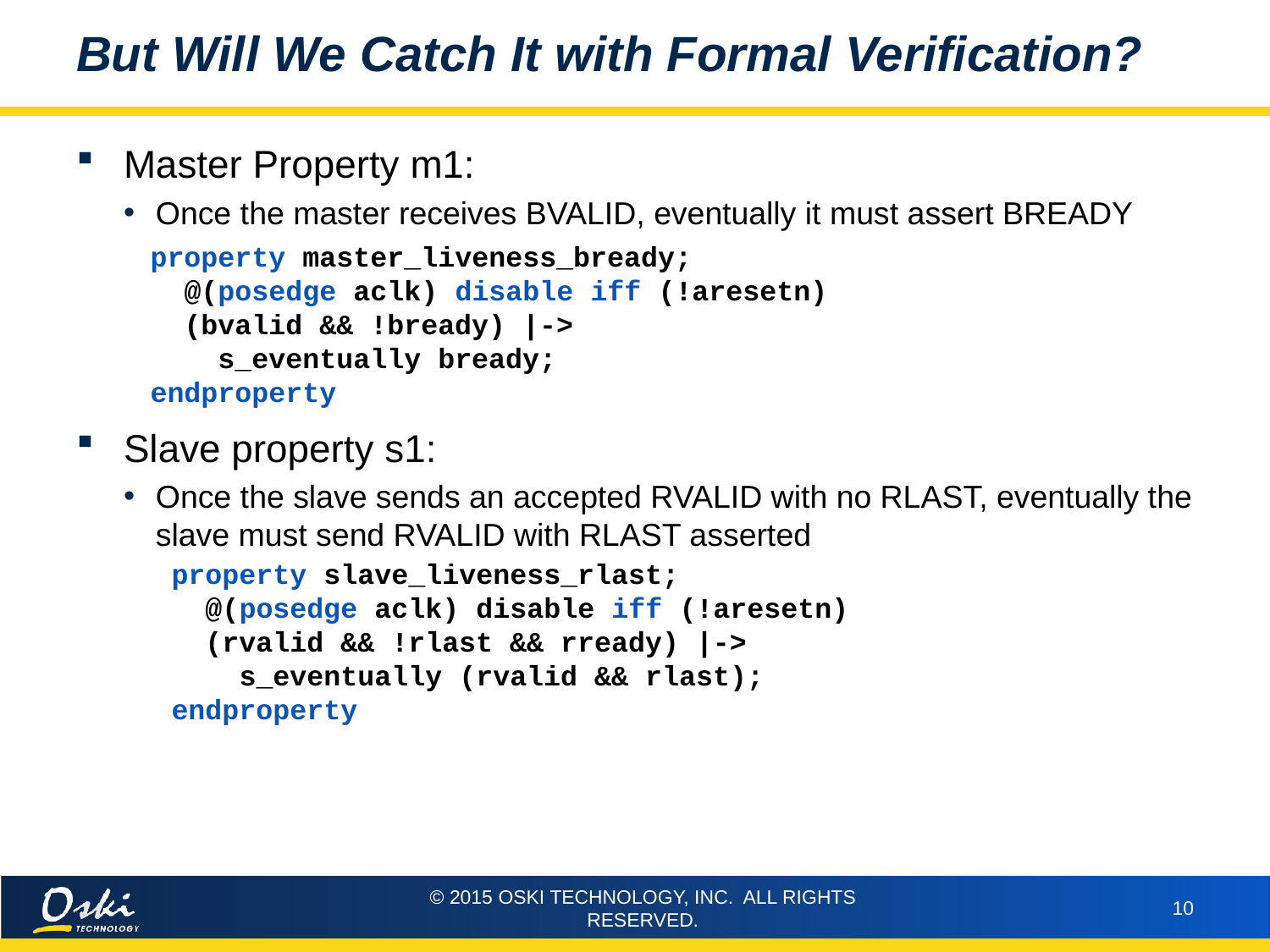

# But Will We Catch It with Formal Verification?
Master Property m1:
Once the master receives BVALID, eventually it must assert BREADY

Slave property s1:
Once the slave sends an accepted RVALID with no RLAST, eventually the slave must send RVALID with RLAST asserted
property master_liveness_bready;
  @(posedge aclk) disable iff (!aresetn)
  (bvalid && !bready) |->
    s_eventually bready;
endproperty
property slave_liveness_rlast;
  @(posedge aclk) disable iff (!aresetn)
  (rvalid && !rlast && rready) |->
    s_eventually (rvalid && rlast);
endproperty
© 2015 OSKI TECHNOLOGY, INC.  ALL RIGHTS RESERVED.
10